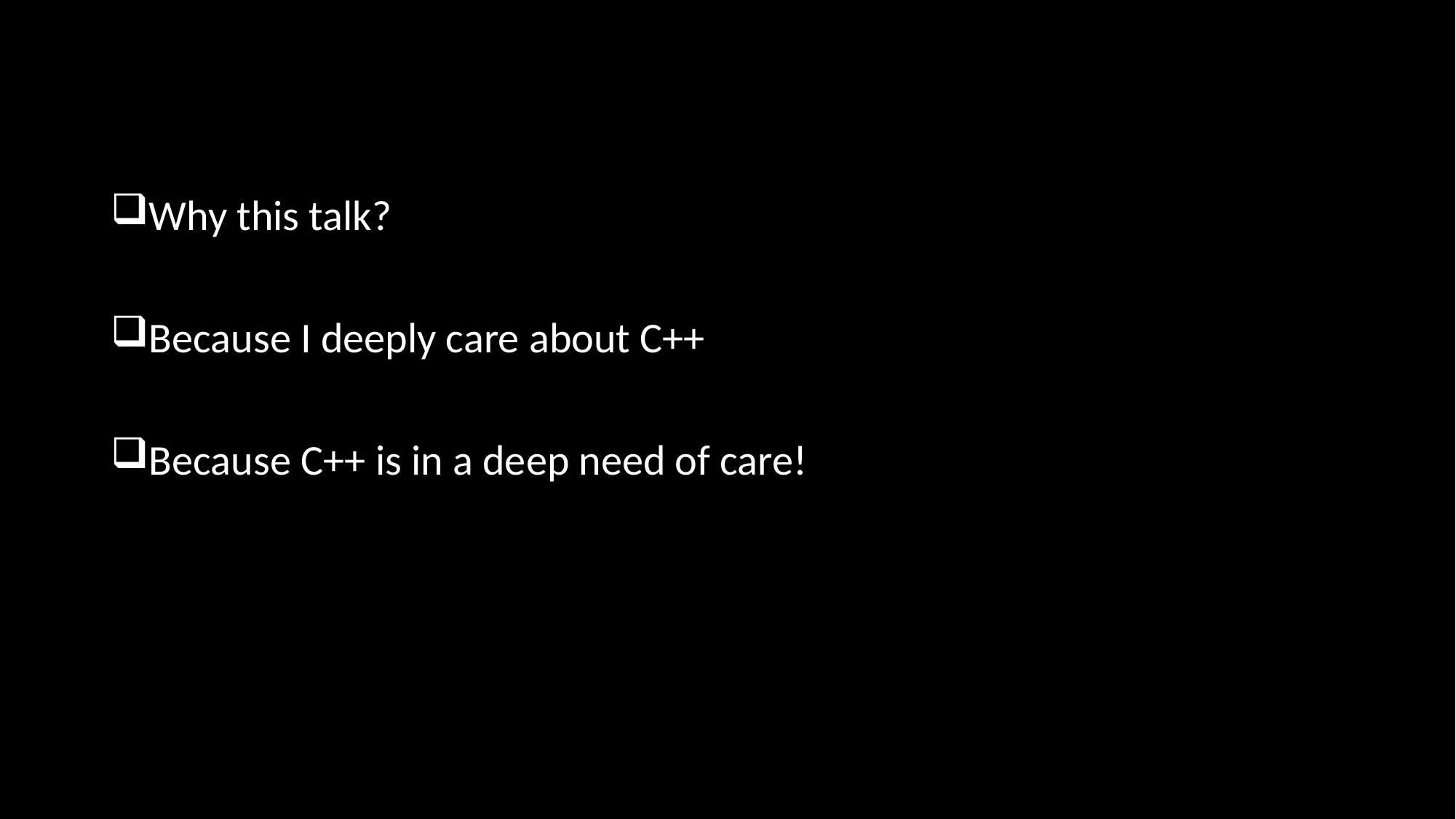

Why this talk?

Because I deeply care about C++

Because C++ is in a deep need of care!